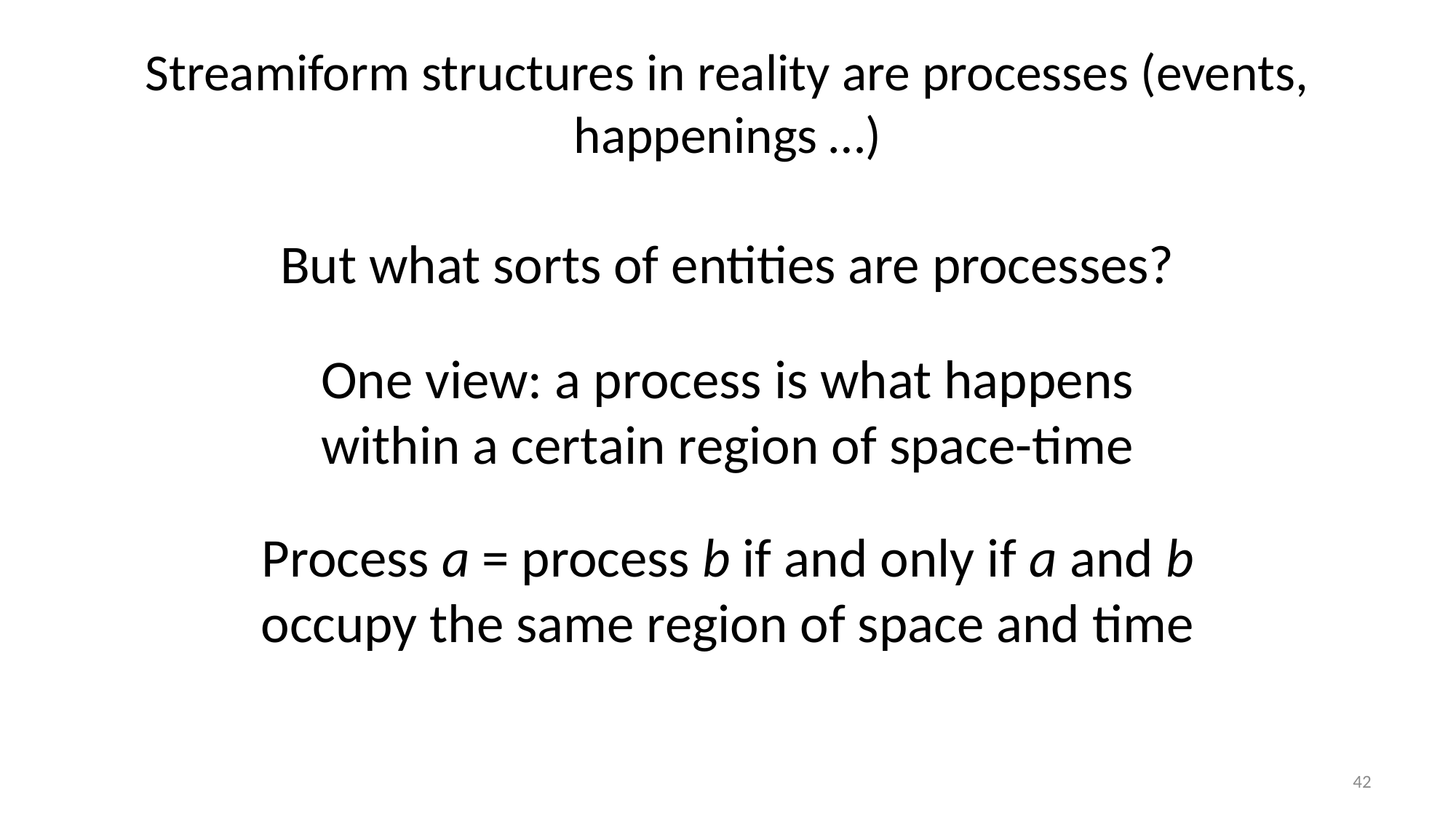

# Streamiform structures in reality are processes (events, happenings …)
But what sorts of entities are processes?

One view: a process is what happens within a certain region of space-time

Process a = process b if and only if a and b occupy the same region of space and time

42